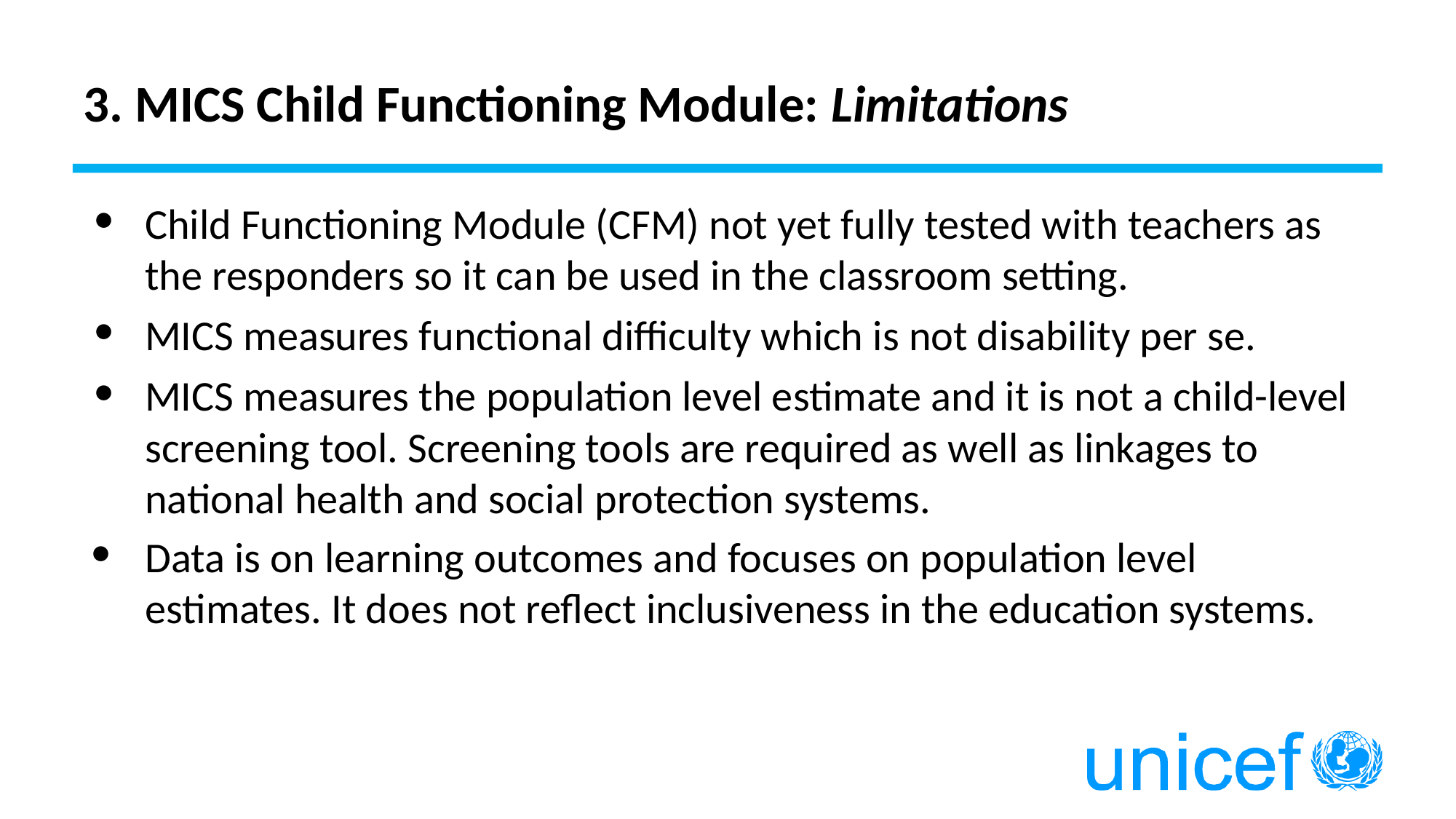

# 3. MICS Child Functioning Module: Limitations
Child Functioning Module (CFM) not yet fully tested with teachers as the responders so it can be used in the classroom setting.
MICS measures functional difficulty which is not disability per se.
MICS measures the population level estimate and it is not a child-level screening tool. Screening tools are required as well as linkages to national health and social protection systems.
Data is on learning outcomes and focuses on population level estimates. It does not reflect inclusiveness in the education systems.